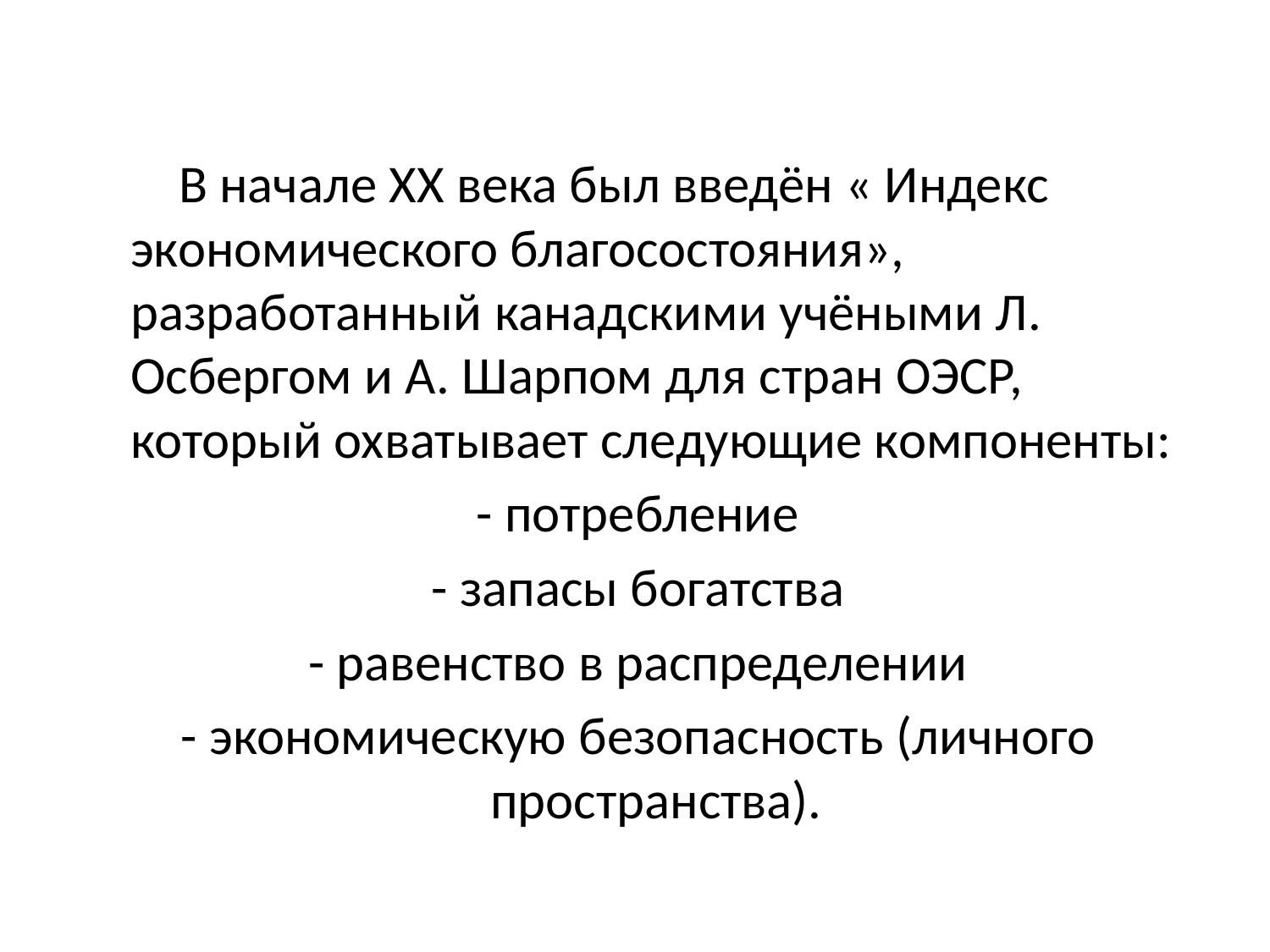

В начале ХХ века был введён « Индекс экономического благосостояния», разработанный канадскими учёными Л. Осбергом и А. Шарпом для стран ОЭСР, который охватывает следующие компоненты:
- потребление
- запасы богатства
- равенство в распределении
- экономическую безопасность (личного пространства).